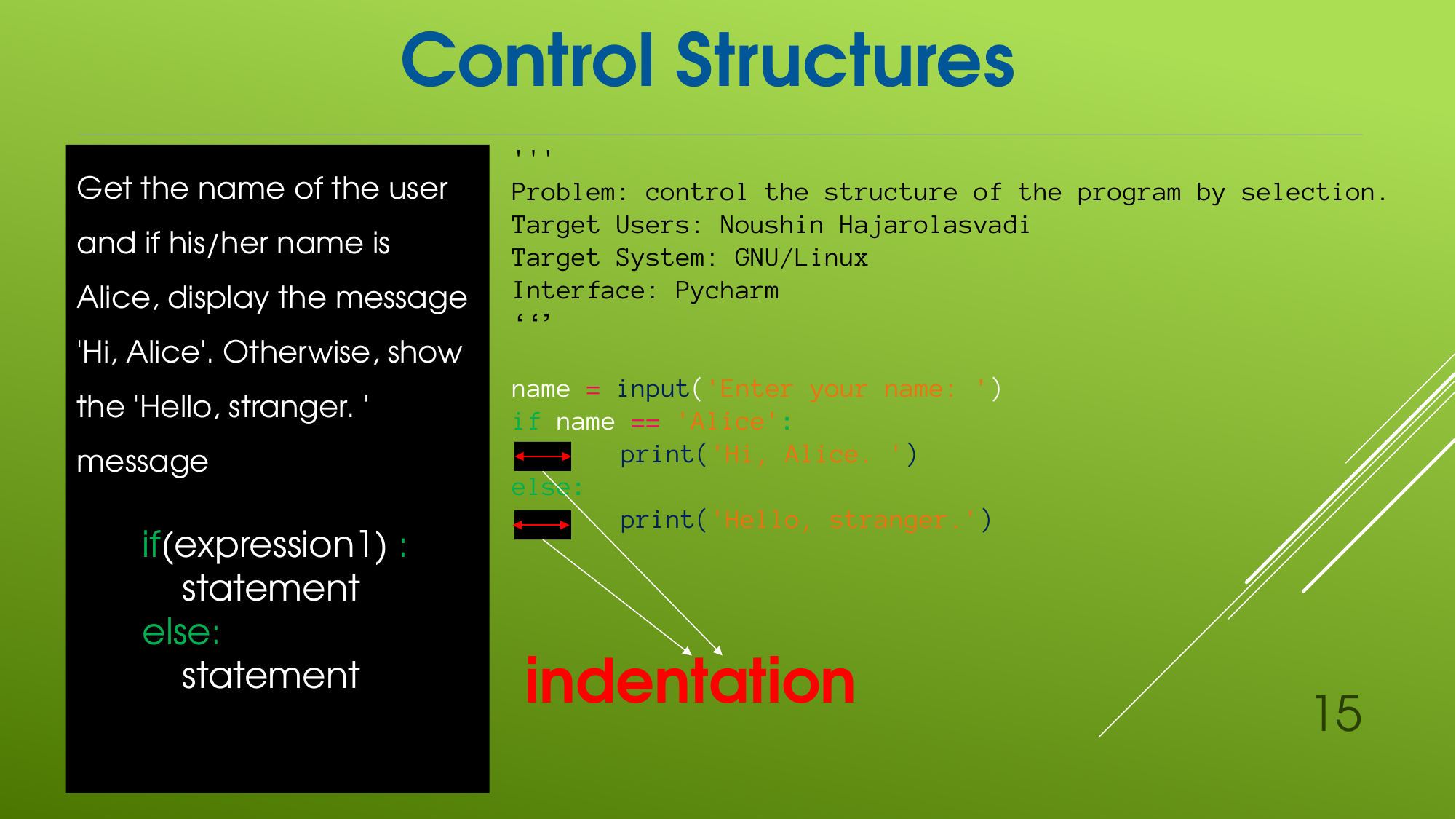

Control Structures
'''
Problem: control the structure of the program by selection.
Target Users: Noushin Hajarolasvadi
Target System: GNU/Linux
Interface: Pycharm
‘‘’

name = input('Enter your name: ')
if name == 'Alice':
	print('Hi, Alice. ')
else:
	print('Hello, stranger.')

Get the name of the user and if his/her name is Alice, display the message 'Hi, Alice'. Otherwise, show the 'Hello, stranger. ' message
if(expression1) :
    statement
else:
    statement

indentation
15